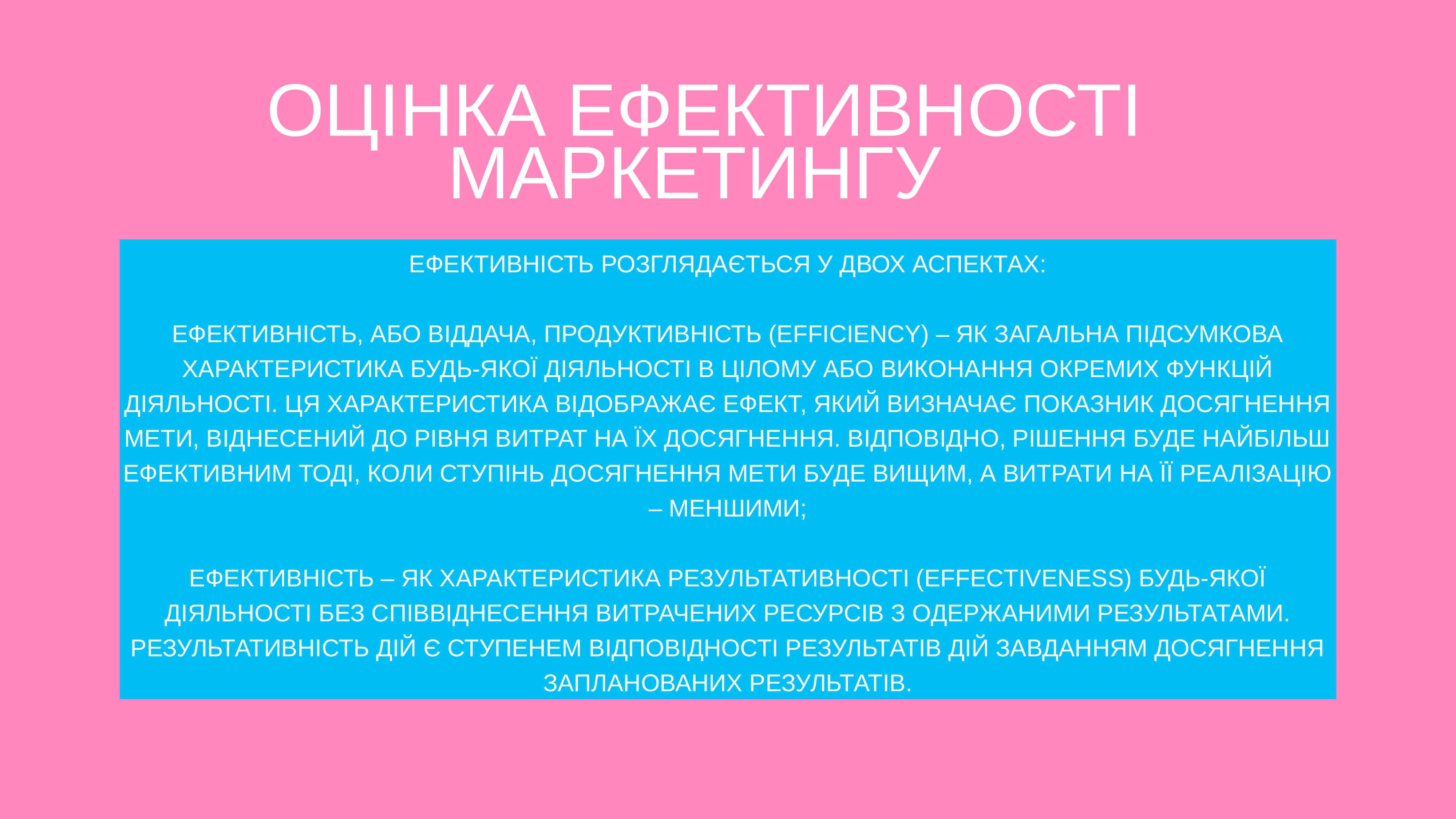

Оцінка ефективності маркетингу
Ефективність розглядається у двох аспектах:

ефективність, або віддача, продуктивність (efficiency) – як загальна підсумкова характеристика будь-якої діяльності в цілому або виконання окремих функцій діяльності. Ця характеристика відображає ефект, який визначає показник досягнення мети, віднесений до рівня витрат на їх досягнення. Відповідно, рішення буде найбільш ефективним тоді, коли ступінь досягнення мети буде вищим, а витрати на її реалізацію – меншими;

ефективність – як характеристика результативності (effectiveness) будь-якої діяльності без співвіднесення витрачених ресурсів з одержаними результатами. Результативність дій є ступенем відповідності результатів дій завданням досягнення запланованих результатів.